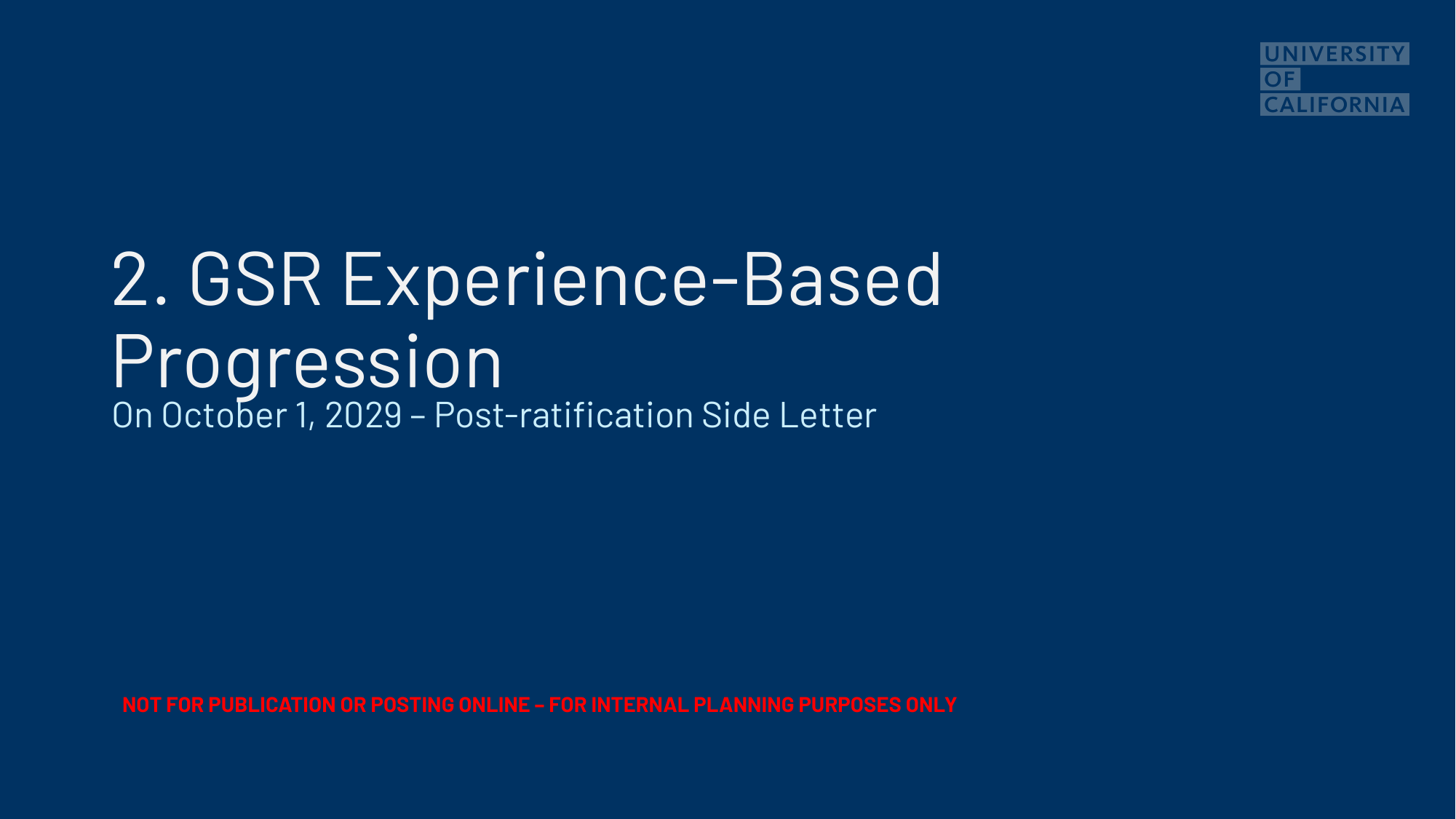

# 2. GSR Experience-Based Progression
On October 1, 2029 – Post-ratification Side Letter